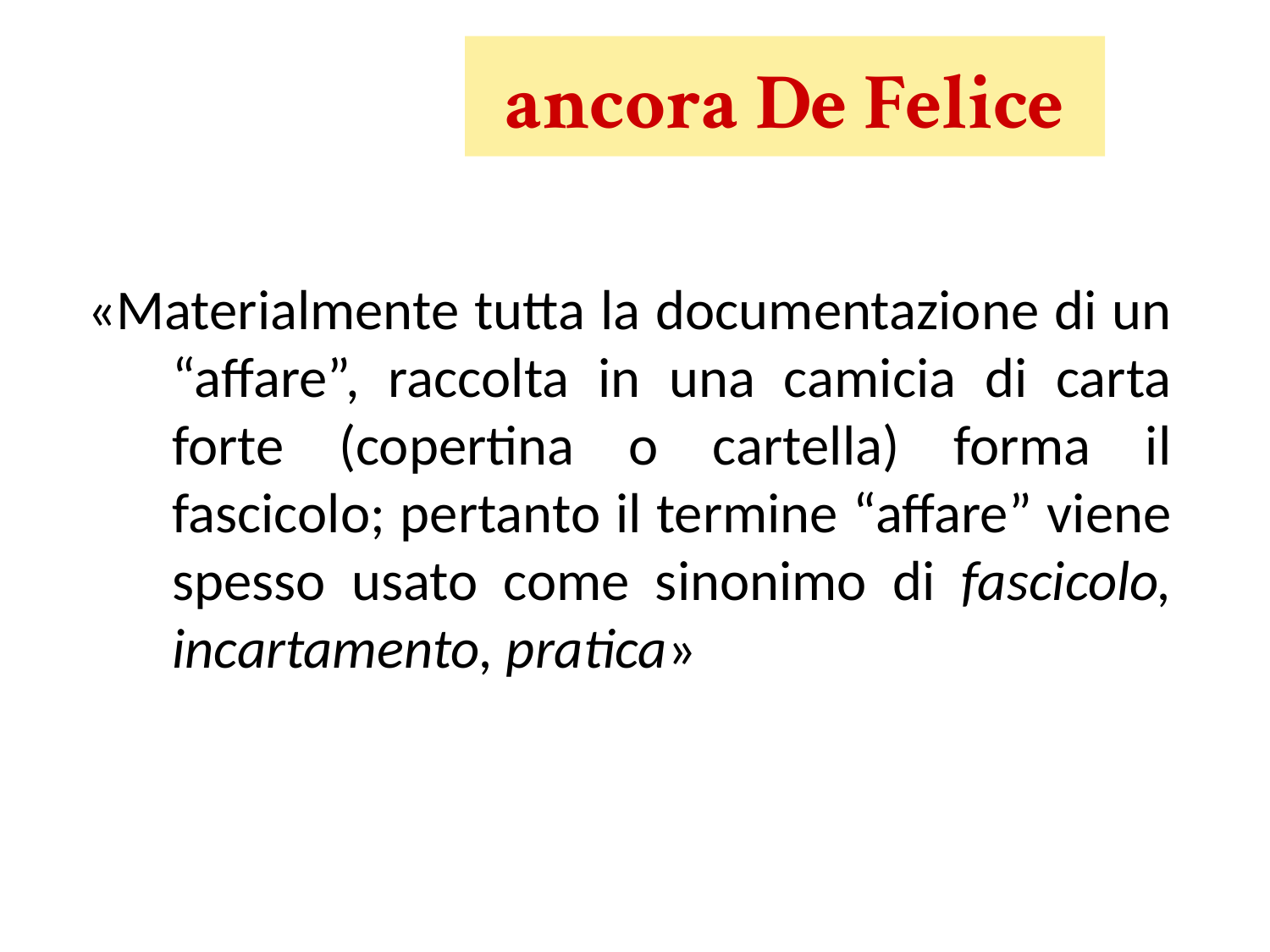

# ancora De Felice

«Materialmente tutta la documentazione di un “affare”, raccolta in una camicia di carta forte (copertina o cartella) forma il fascicolo; pertanto il termine “affare” viene spesso usato come sinonimo di fascicolo, incartamento, pratica»